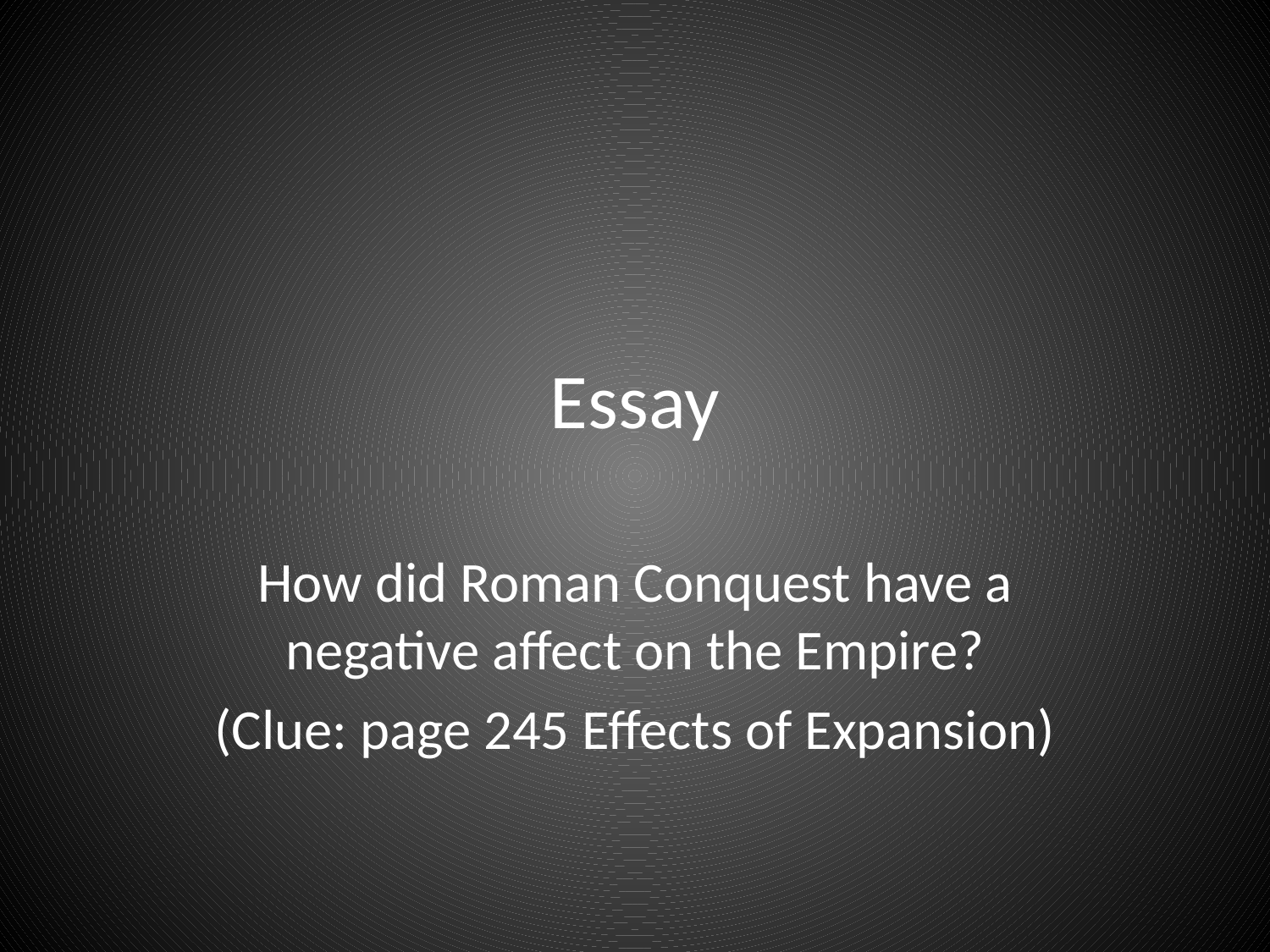

# Essay
How did Roman Conquest have a negative affect on the Empire?
(Clue: page 245 Effects of Expansion)